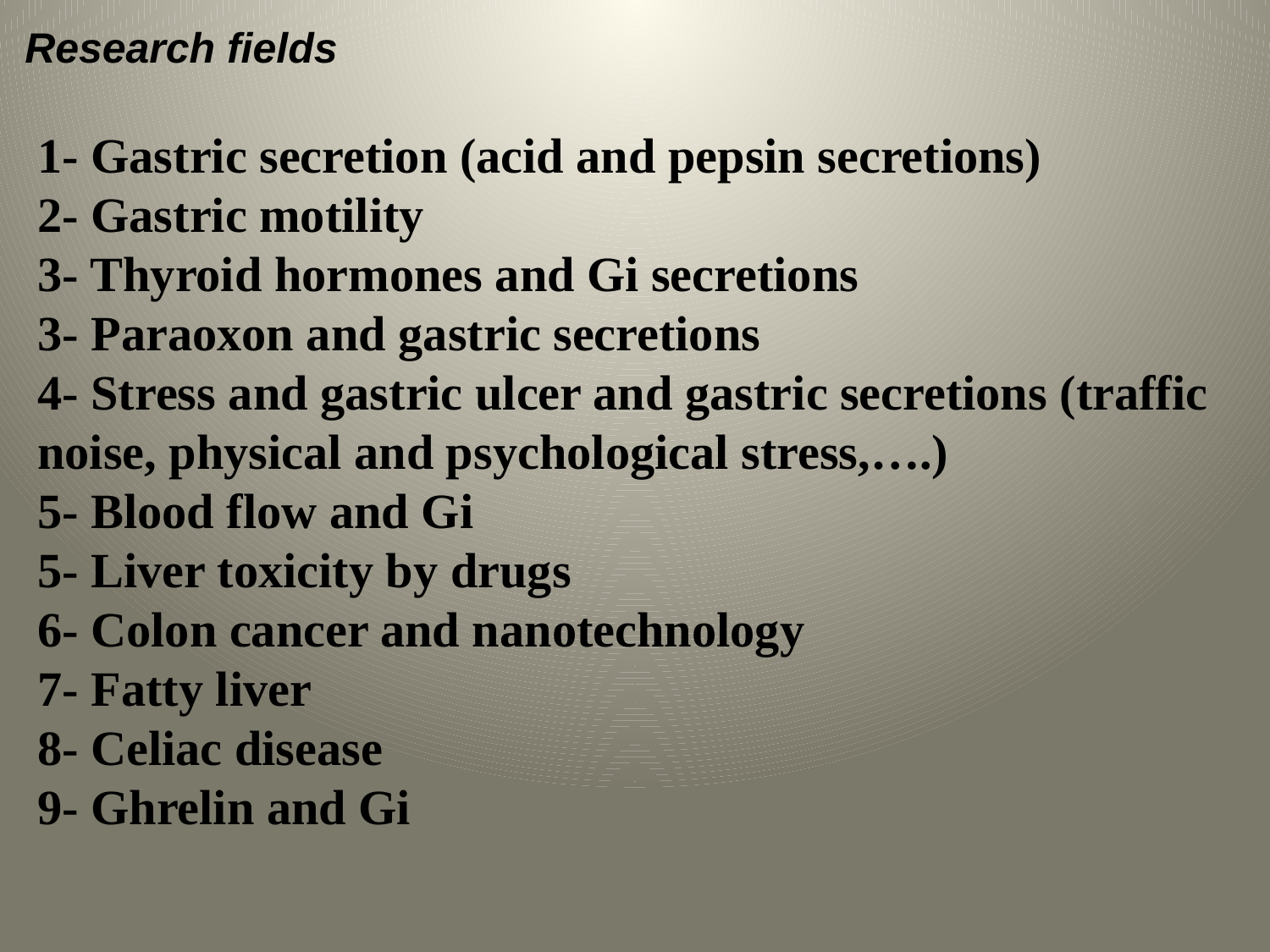

Research fields

# 1- Gastric secretion (acid and pepsin secretions) 2- Gastric motility 3- Thyroid hormones and Gi secretions 3- Paraoxon and gastric secretions 4- Stress and gastric ulcer and gastric secretions (traffic noise, physical and psychological stress,….) 5- Blood flow and Gi 5- Liver toxicity by drugs 6- Colon cancer and nanotechnology 7- Fatty liver 8- Celiac disease 9- Ghrelin and Gi